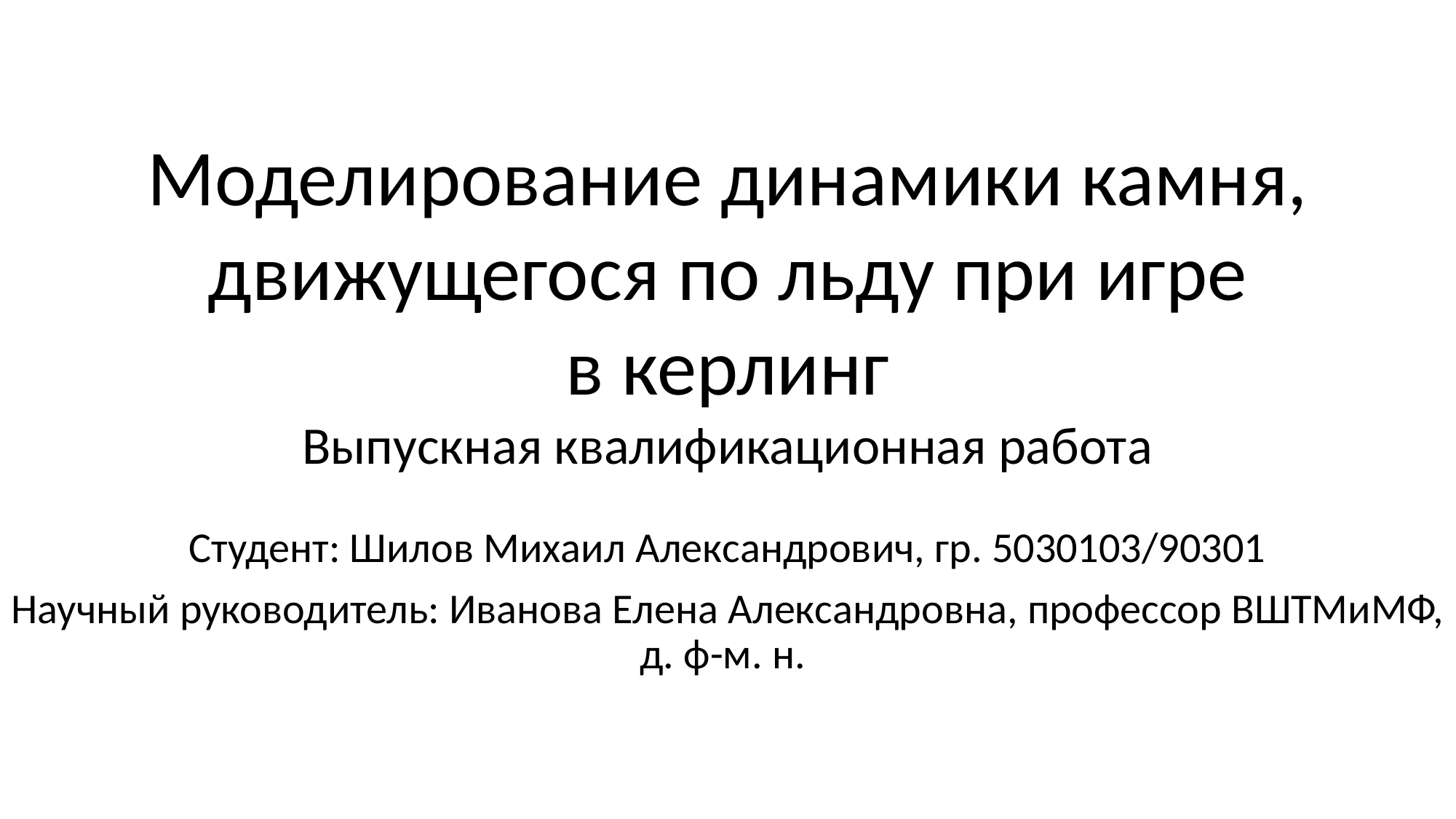

# Моделирование динамики камня, движущегося по льду при игре в керлинг Выпускная квалификационная работа
Студент: Шилов Михаил Александрович, гр. 5030103/90301
Научный руководитель: Иванова Елена Александровна, профессор ВШТМиМФ, д. ф-м. н.